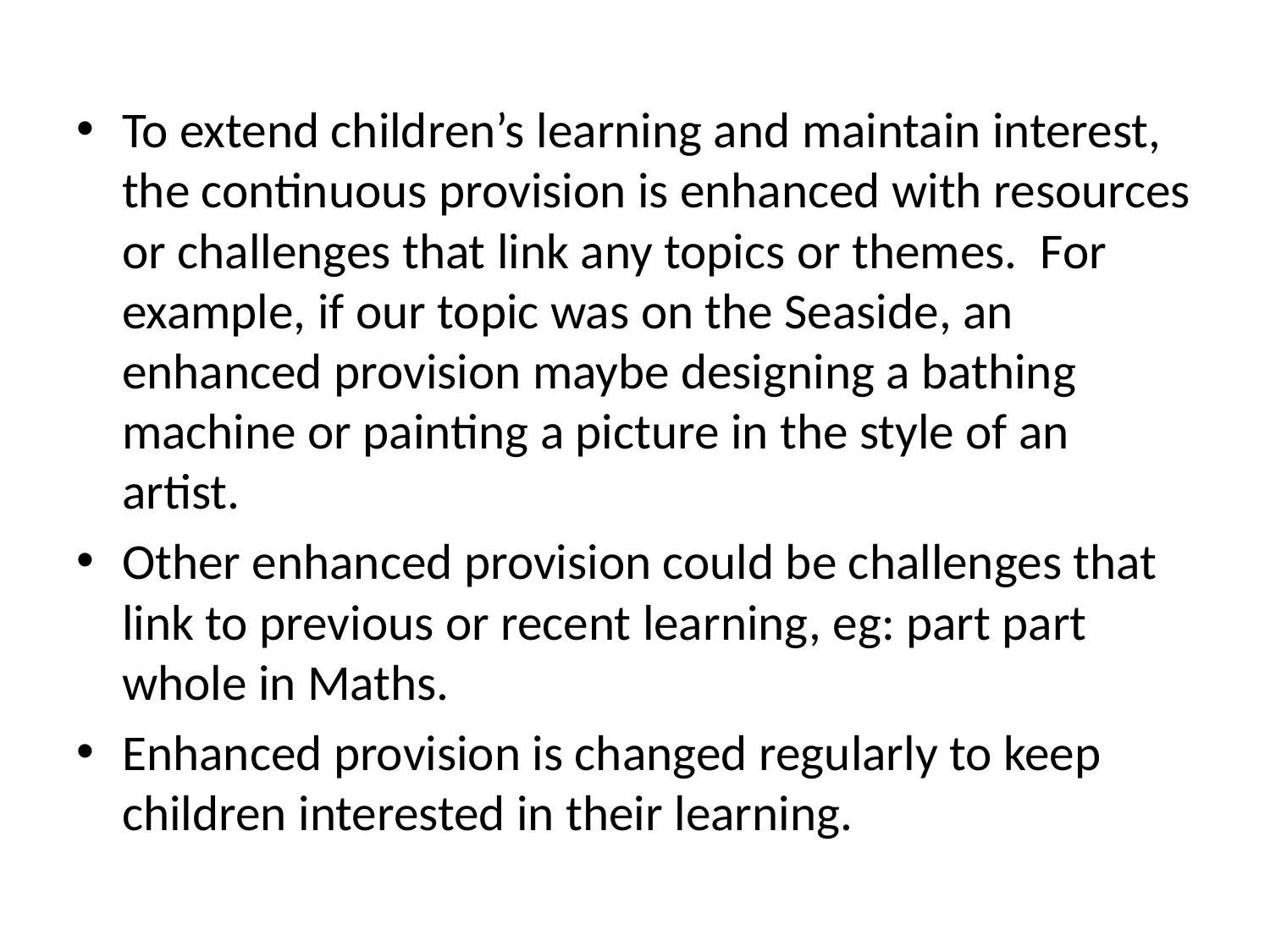

To extend children’s learning and maintain interest, the continuous provision is enhanced with resources or challenges that link any topics or themes.  For example, if our topic was on the Seaside, an enhanced provision maybe designing a bathing machine or painting a picture in the style of an artist.
Other enhanced provision could be challenges that link to previous or recent learning, eg: part part whole in Maths.
Enhanced provision is changed regularly to keep children interested in their learning.